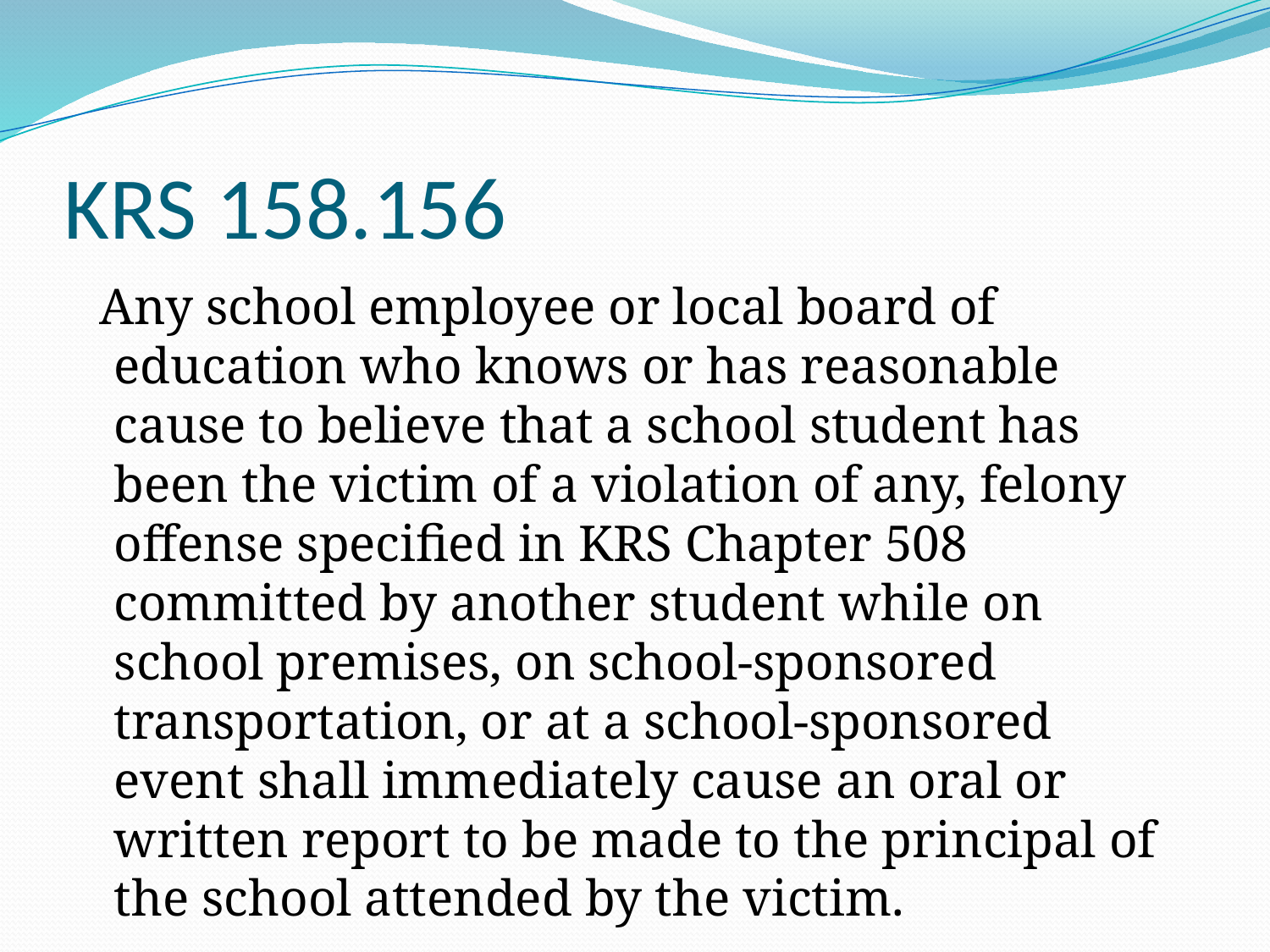

# KRS 158.156
  Any school employee or local board of education who knows or has reasonable cause to believe that a school student has been the victim of a violation of any, felony offense specified in KRS Chapter 508 committed by another student while on school premises, on school-sponsored transportation, or at a school-sponsored event shall immediately cause an oral or written report to be made to the principal of the school attended by the victim.